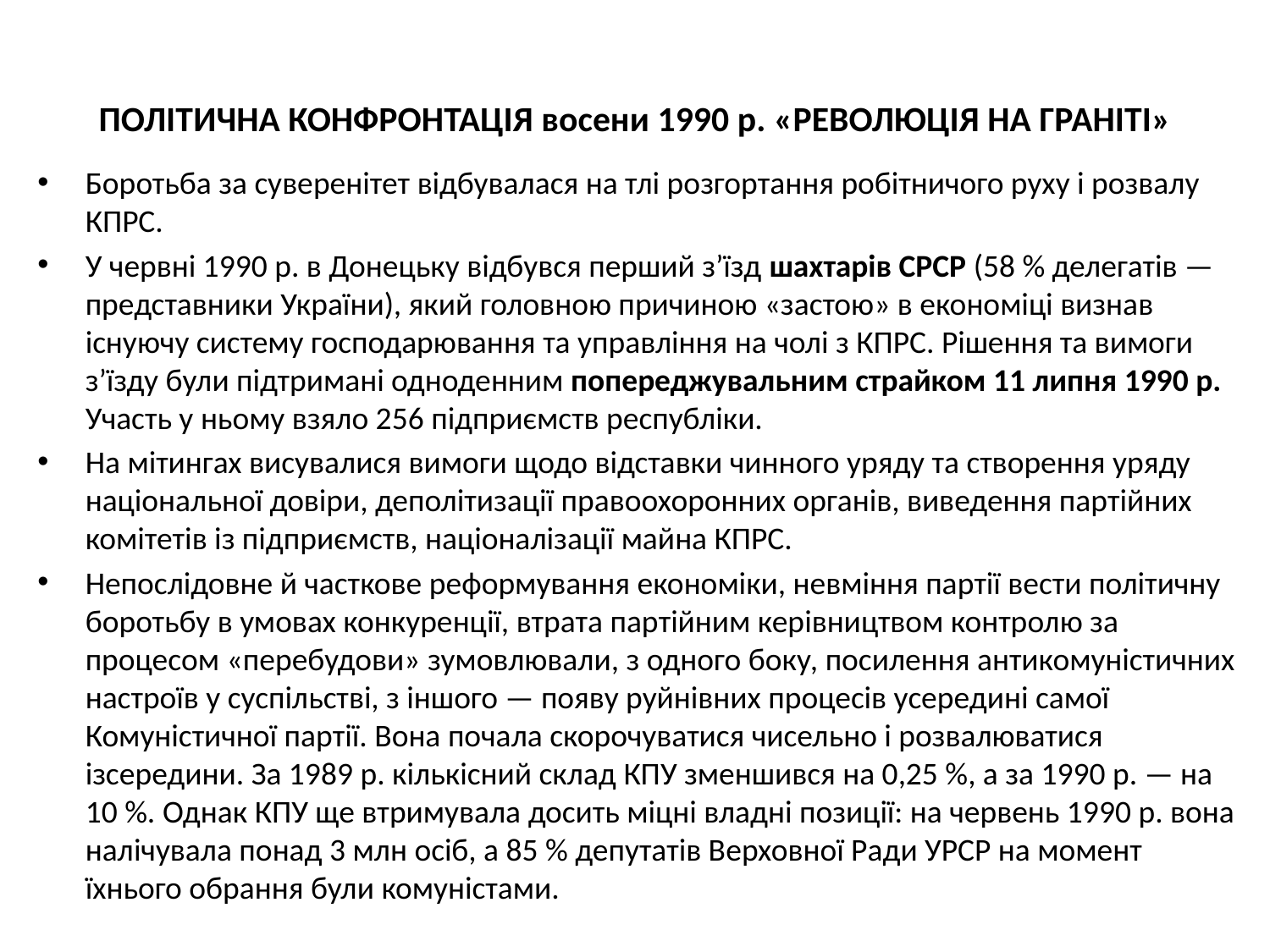

# ПОЛІТИЧНА КОНФРОНТАЦІЯ восени 1990 р. «РЕВОЛЮЦІЯ НА ГРАНІТІ»
Боротьба за суверенітет відбувалася на тлі розгортання робітничого руху і розвалу КПРС.
У червні 1990 р. в Донецьку відбувся перший з’їзд шахтарів СРСР (58 % делегатів — представники України), який головною причиною «застою» в економіці визнав існуючу систему господарювання та управління на чолі з КПРС. Рішення та вимоги з’їзду були підтримані одноденним попереджувальним страйком 11 липня 1990 р. Участь у ньому взяло 256 підприємств республіки.
На мітингах висувалися вимоги щодо відставки чинного уряду та створення уряду національної довіри, деполітизації правоохоронних органів, виведення партійних комітетів із підприємств, націоналізації майна КПРС.
Непослідовне й часткове реформування економіки, невміння партії вести політичну боротьбу в умовах конкуренції, втрата партійним керівництвом контролю за процесом «перебудови» зумовлювали, з одного боку, посилення антикомуністичних настроїв у суспільстві, з іншого — появу руйнівних процесів усередині самої Комуністичної партії. Вона почала скорочуватися чисельно і розвалюватися ізсередини. За 1989 р. кількісний склад КПУ зменшився на 0,25 %, а за 1990 р. — на 10 %. Однак КПУ ще втримувала досить міцні владні позиції: на червень 1990 р. вона налічувала понад 3 млн осіб, а 85 % депутатів Верховної Ради УРСР на момент їхнього обрання були комуністами.